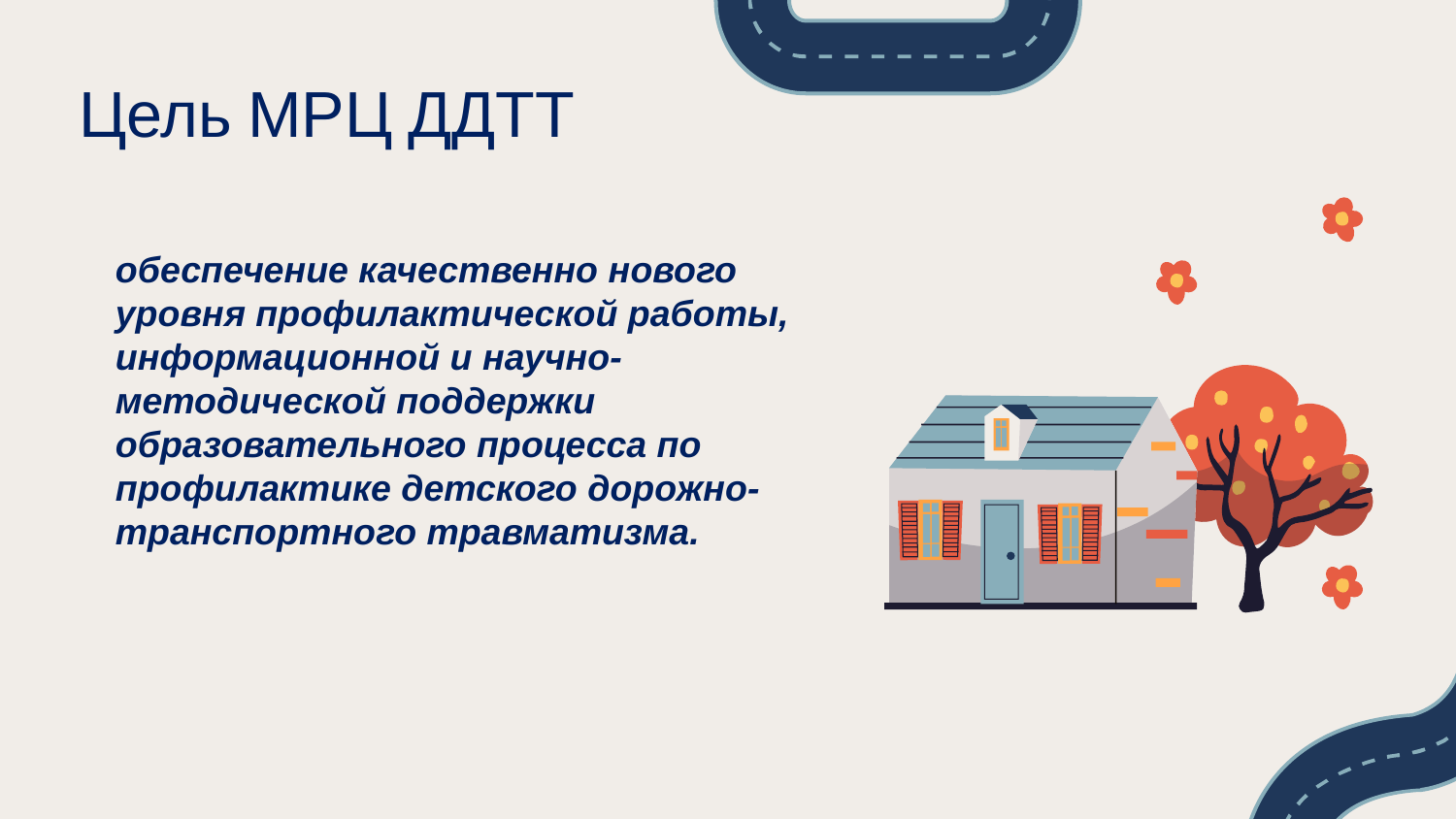

Цель МРЦ ДДТТ

# обеспечение качественно нового уровня профилактической работы, информационной и научно-методической поддержки образовательного процесса по профилактике детского дорожно-транспортного травматизма.